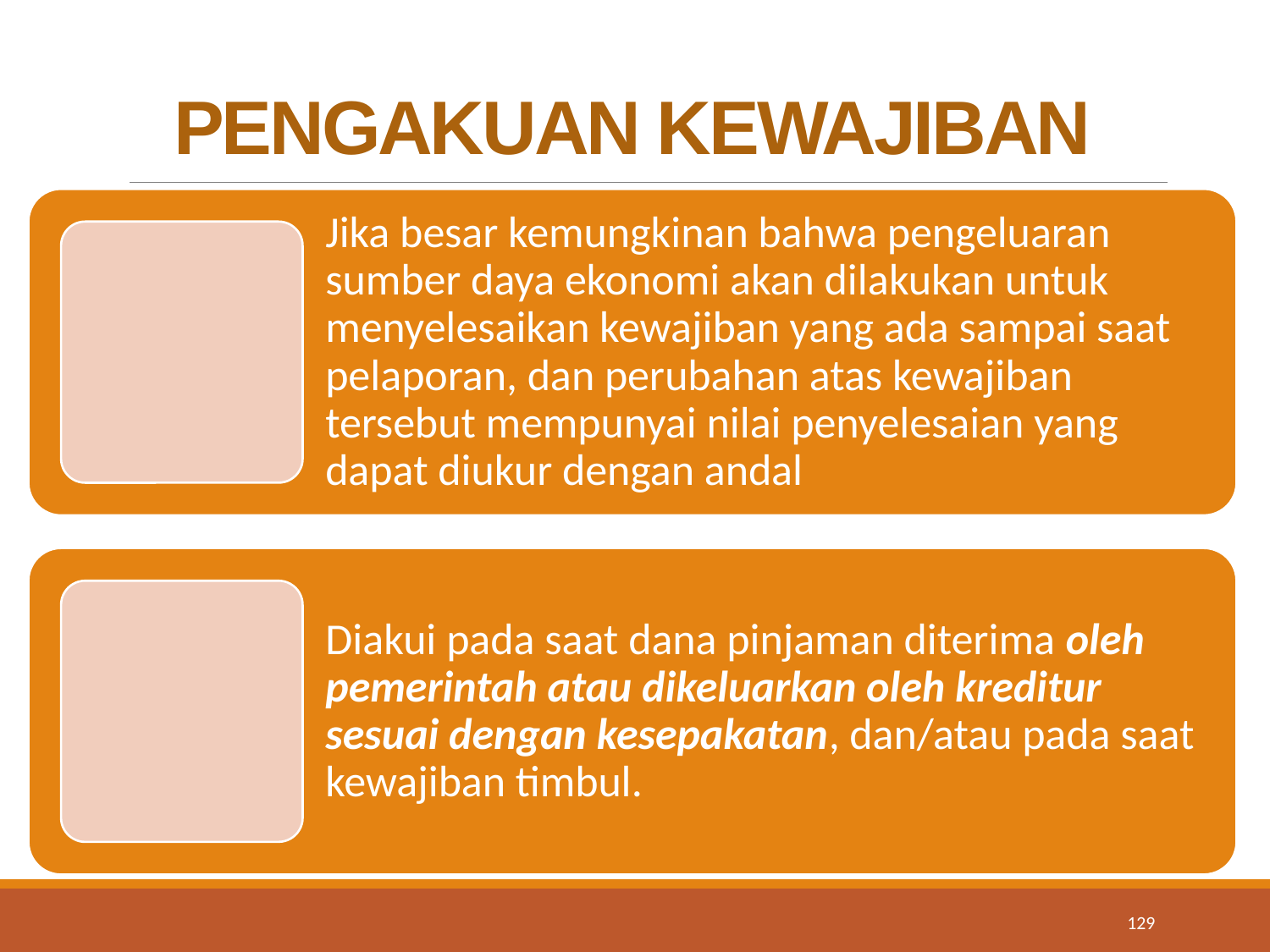

# PENGAKUAN KEWAJIBAN
Jika besar kemungkinan bahwa pengeluaran sumber daya ekonomi akan dilakukan untuk menyelesaikan kewajiban yang ada sampai saat pelaporan, dan perubahan atas kewajiban tersebut mempunyai nilai penyelesaian yang dapat diukur dengan andal
Diakui pada saat dana pinjaman diterima oleh pemerintah atau dikeluarkan oleh kreditur sesuai dengan kesepakatan, dan/atau pada saat kewajiban timbul.
129